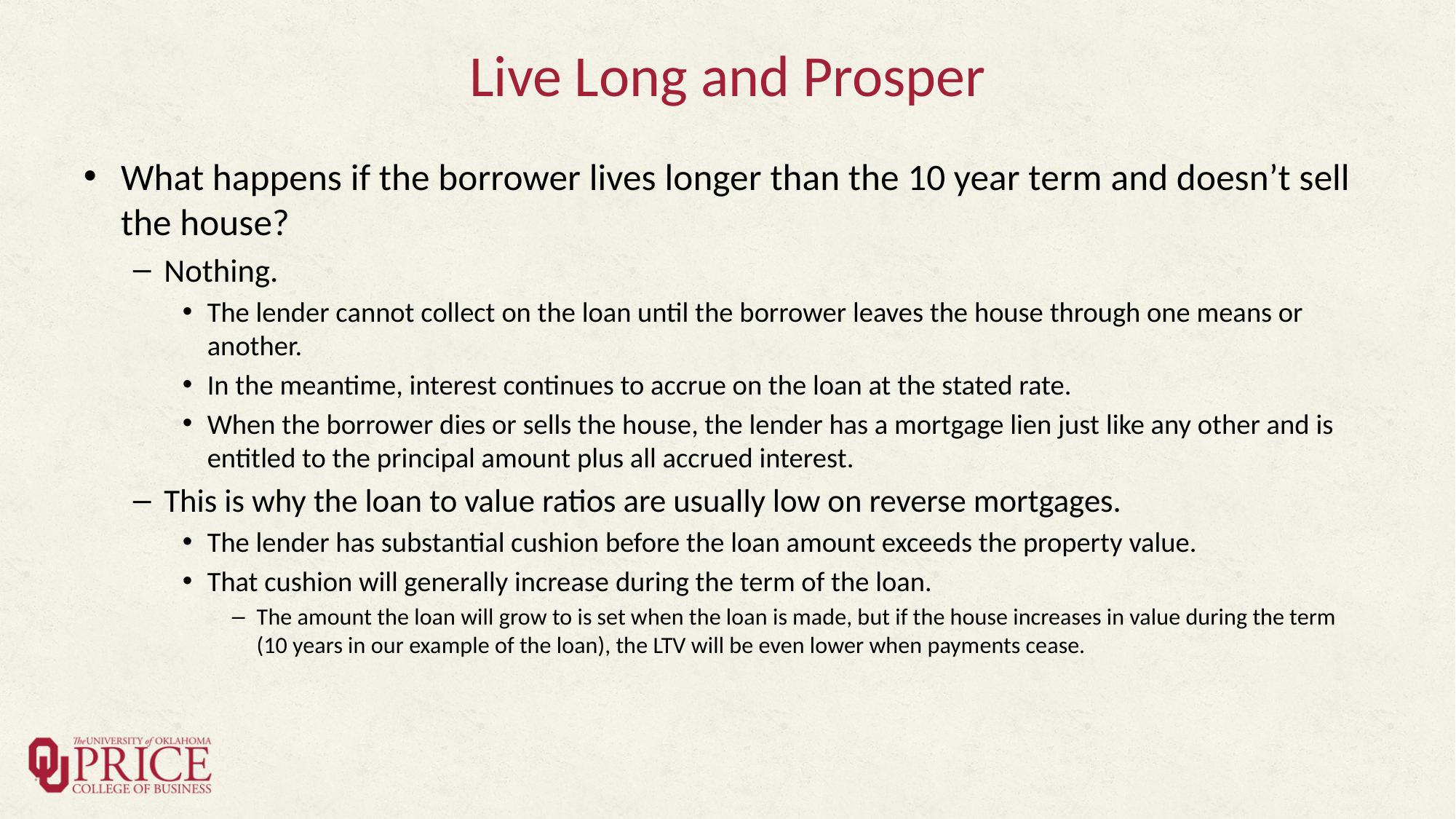

# Live Long and Prosper
What happens if the borrower lives longer than the 10 year term and doesn’t sell the house?
Nothing.
The lender cannot collect on the loan until the borrower leaves the house through one means or another.
In the meantime, interest continues to accrue on the loan at the stated rate.
When the borrower dies or sells the house, the lender has a mortgage lien just like any other and is entitled to the principal amount plus all accrued interest.
This is why the loan to value ratios are usually low on reverse mortgages.
The lender has substantial cushion before the loan amount exceeds the property value.
That cushion will generally increase during the term of the loan.
The amount the loan will grow to is set when the loan is made, but if the house increases in value during the term (10 years in our example of the loan), the LTV will be even lower when payments cease.